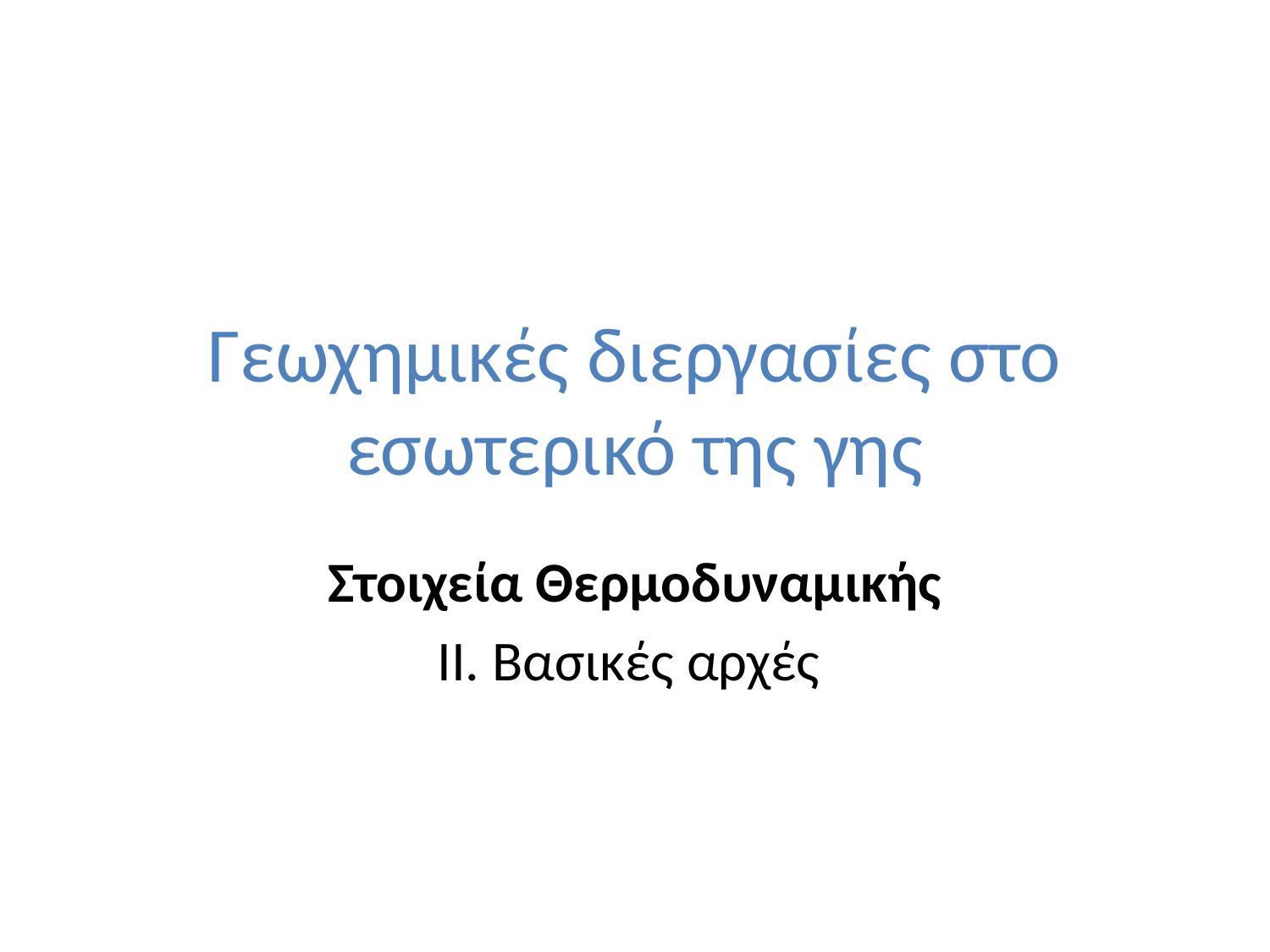

# Γεωχημικές διεργασίες στο εσωτερικό της γης
 Στοιχεία Θερμοδυναμικής
ΙΙ. Βασικές αρχές